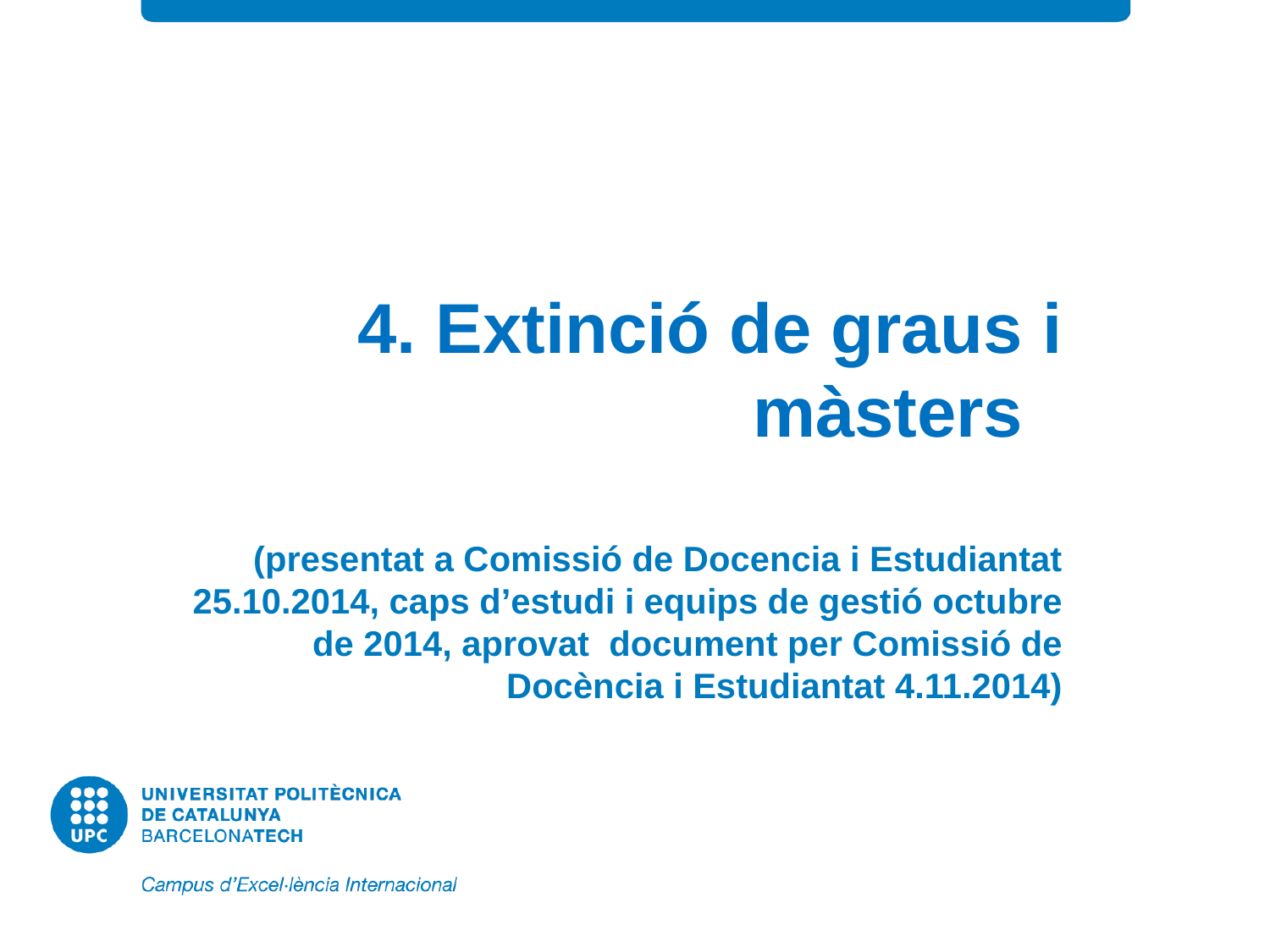

# 4. Extinció de graus i màsters (presentat a Comissió de Docencia i Estudiantat 25.10.2014, caps d’estudi i equips de gestió octubre de 2014, aprovat  document per Comissió de Docència i Estudiantat 4.11.2014)